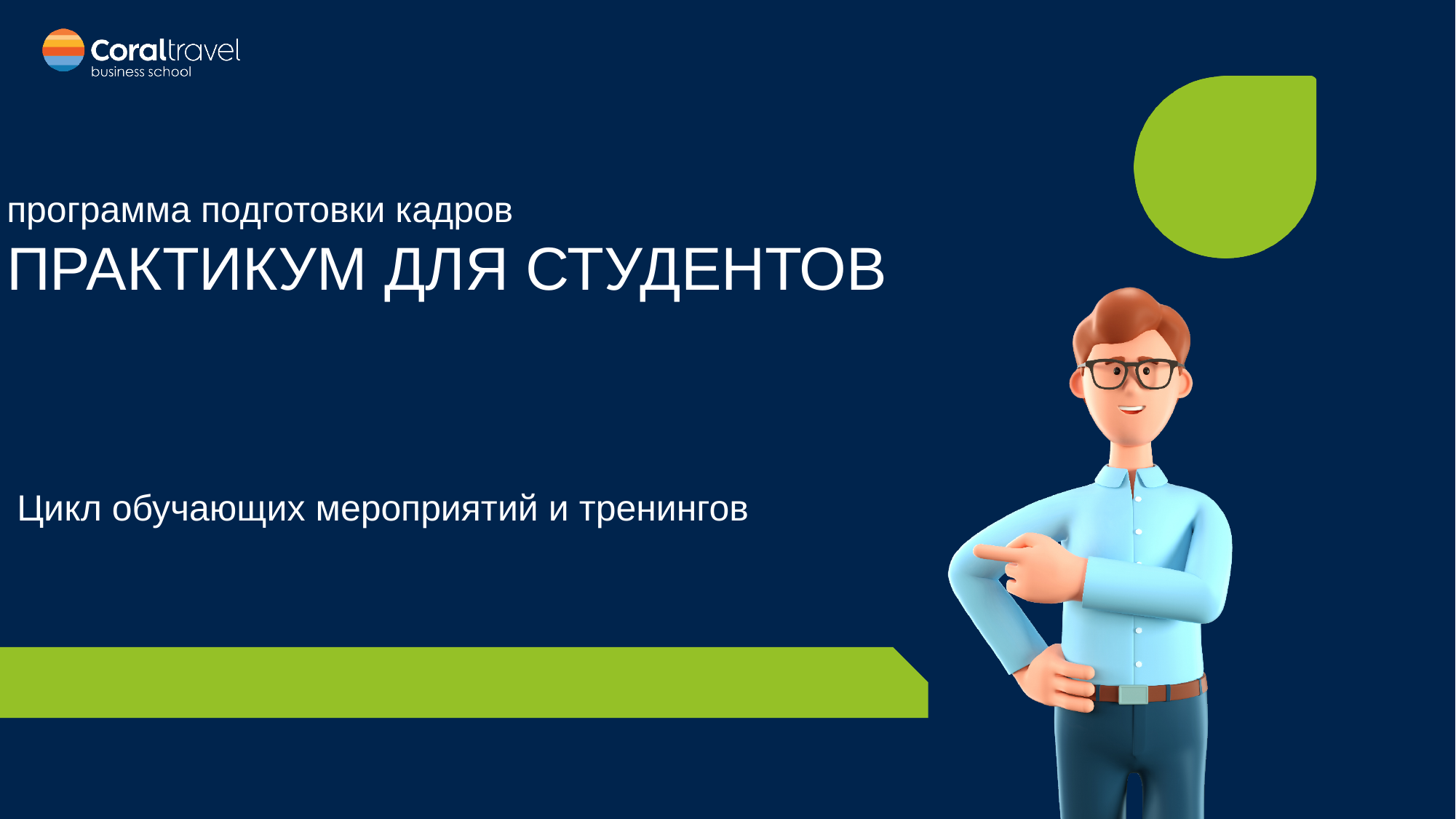

программа подготовки кадров
ПРАКТИКУМ ДЛЯ СТУДЕНТОВ
 Цикл обучающих мероприятий и тренингов